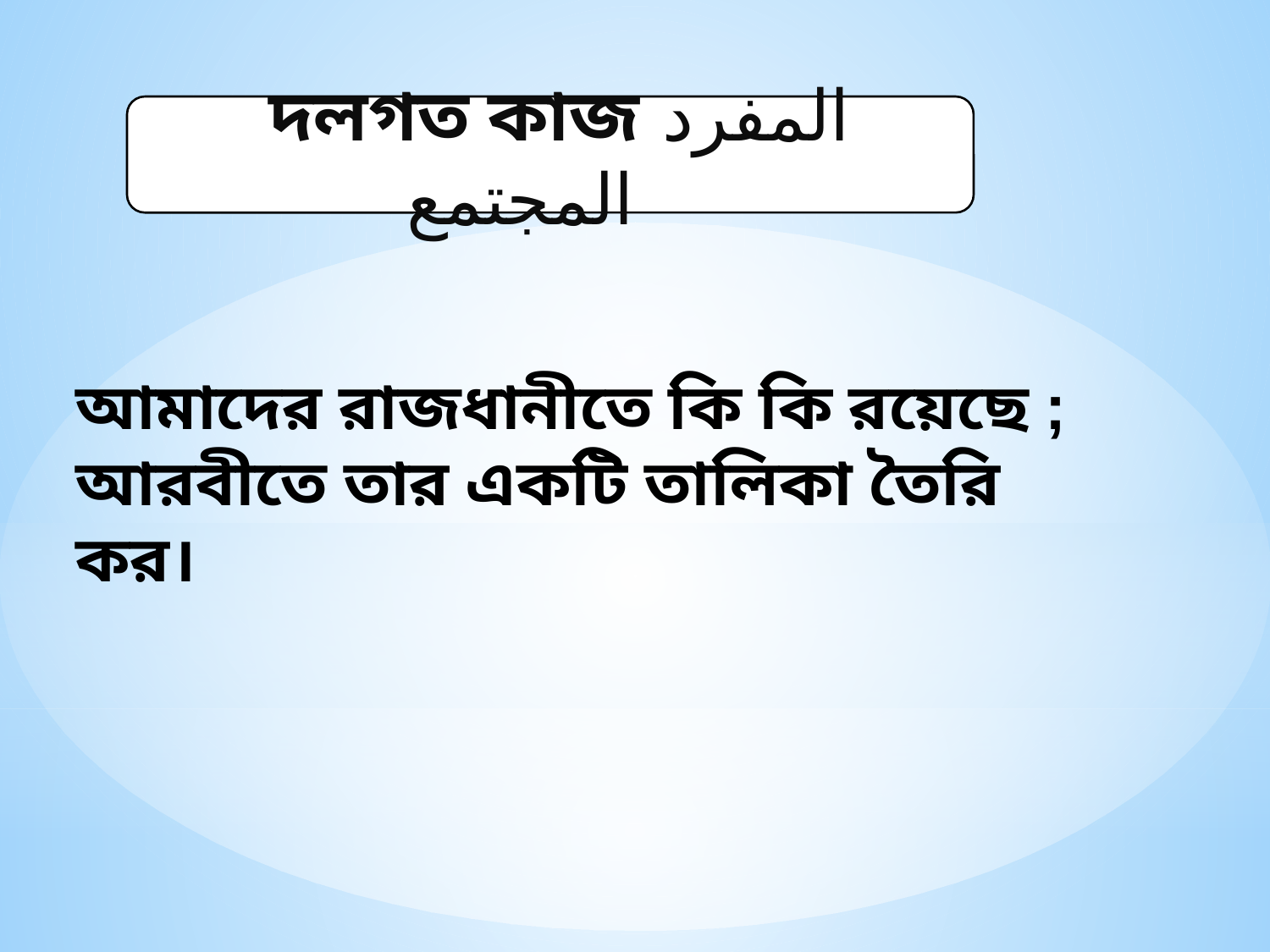

দলগত কাজ المفرد المجتمع
আমাদের রাজধানীতে কি কি রয়েছে ; আরবীতে তার একটি তালিকা তৈরি কর।